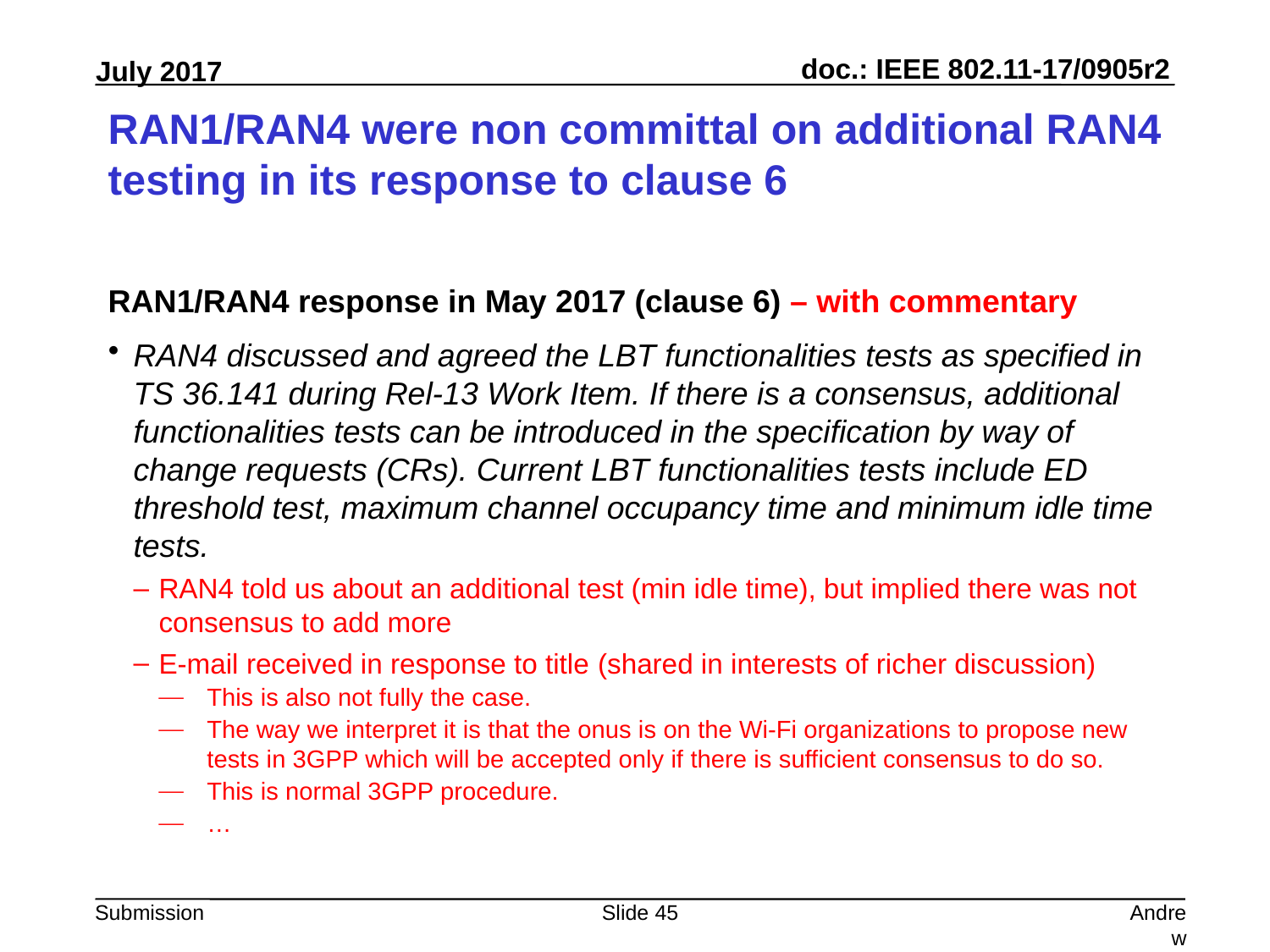

# RAN1/RAN4 were non committal on additional RAN4 testing in its response to clause 6
RAN1/RAN4 response in May 2017 (clause 6) – with commentary
RAN4 discussed and agreed the LBT functionalities tests as specified in TS 36.141 during Rel-13 Work Item. If there is a consensus, additional functionalities tests can be introduced in the specification by way of change requests (CRs). Current LBT functionalities tests include ED threshold test, maximum channel occupancy time and minimum idle time tests.
RAN4 told us about an additional test (min idle time), but implied there was not consensus to add more
E-mail received in response to title (shared in interests of richer discussion)
This is also not fully the case.
The way we interpret it is that the onus is on the Wi-Fi organizations to propose new tests in 3GPP which will be accepted only if there is sufficient consensus to do so.
This is normal 3GPP procedure.
…
Slide 45
Andrew Myles, Cisco